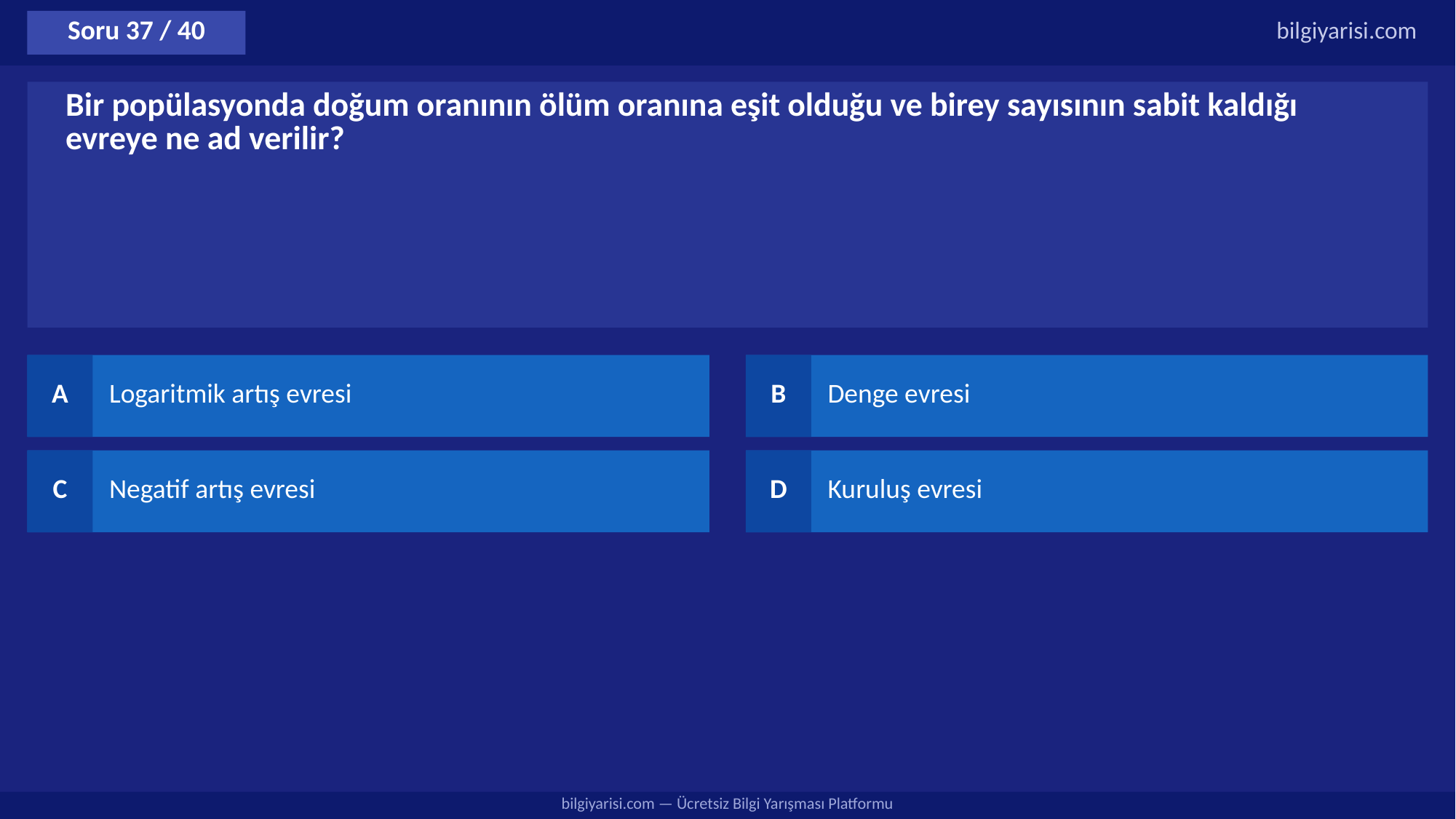

Soru 37 / 40
bilgiyarisi.com

Bir popülasyonda doğum oranının ölüm oranına eşit olduğu ve birey sayısının sabit kaldığı evreye ne ad verilir?

A
Logaritmik artış evresi

B
Denge evresi

C
Negatif artış evresi

D
Kuruluş evresi
bilgiyarisi.com — Ücretsiz Bilgi Yarışması Platformu